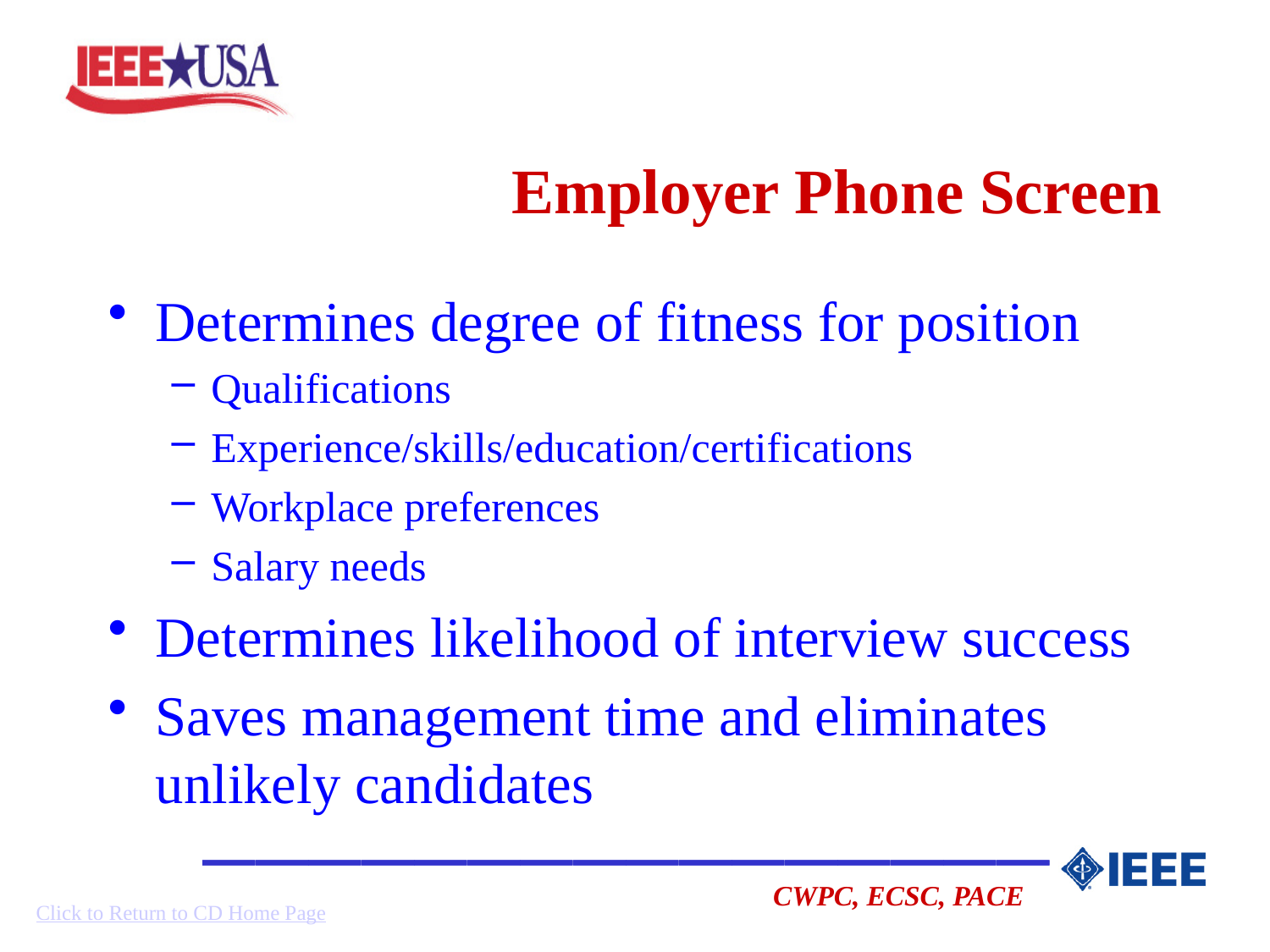

# Employer Phone Screen
Determines degree of fitness for position
Qualifications
Experience/skills/education/certifications
Workplace preferences
Salary needs
Determines likelihood of interview success
Saves management time and eliminates unlikely candidates